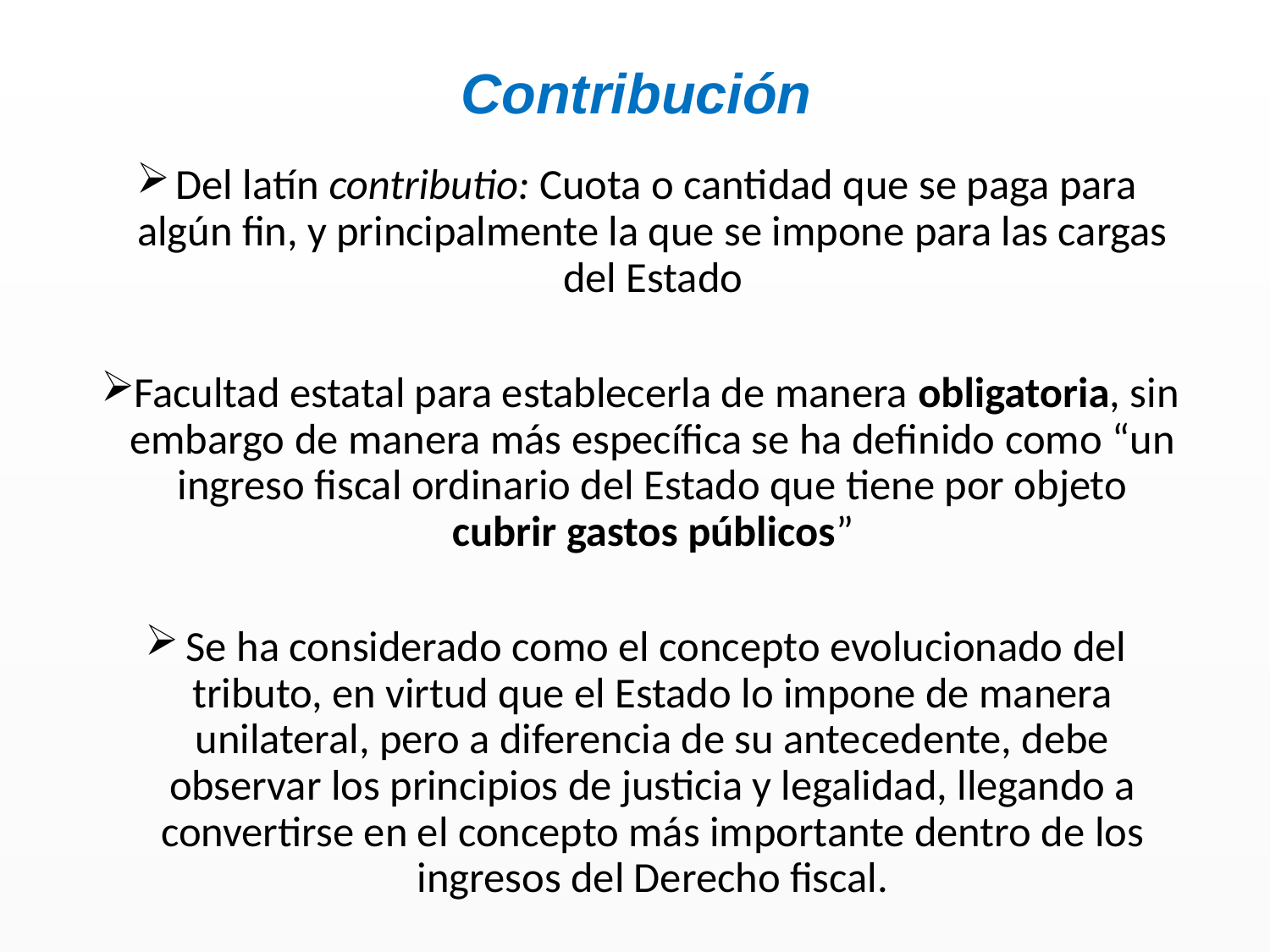

Contribución
Del latín contributio: Cuota o cantidad que se paga para algún fin, y principalmente la que se impone para las cargas del Estado

Facultad estatal para establecerla de manera obligatoria, sin embargo de manera más específica se ha definido como “un ingreso fiscal ordinario del Estado que tiene por objeto cubrir gastos públicos”

Se ha considerado como el concepto evolucionado del tributo, en virtud que el Estado lo impone de manera unilateral, pero a diferencia de su antecedente, debe observar los principios de justicia y legalidad, llegando a convertirse en el concepto más importante dentro de los ingresos del Derecho fiscal.